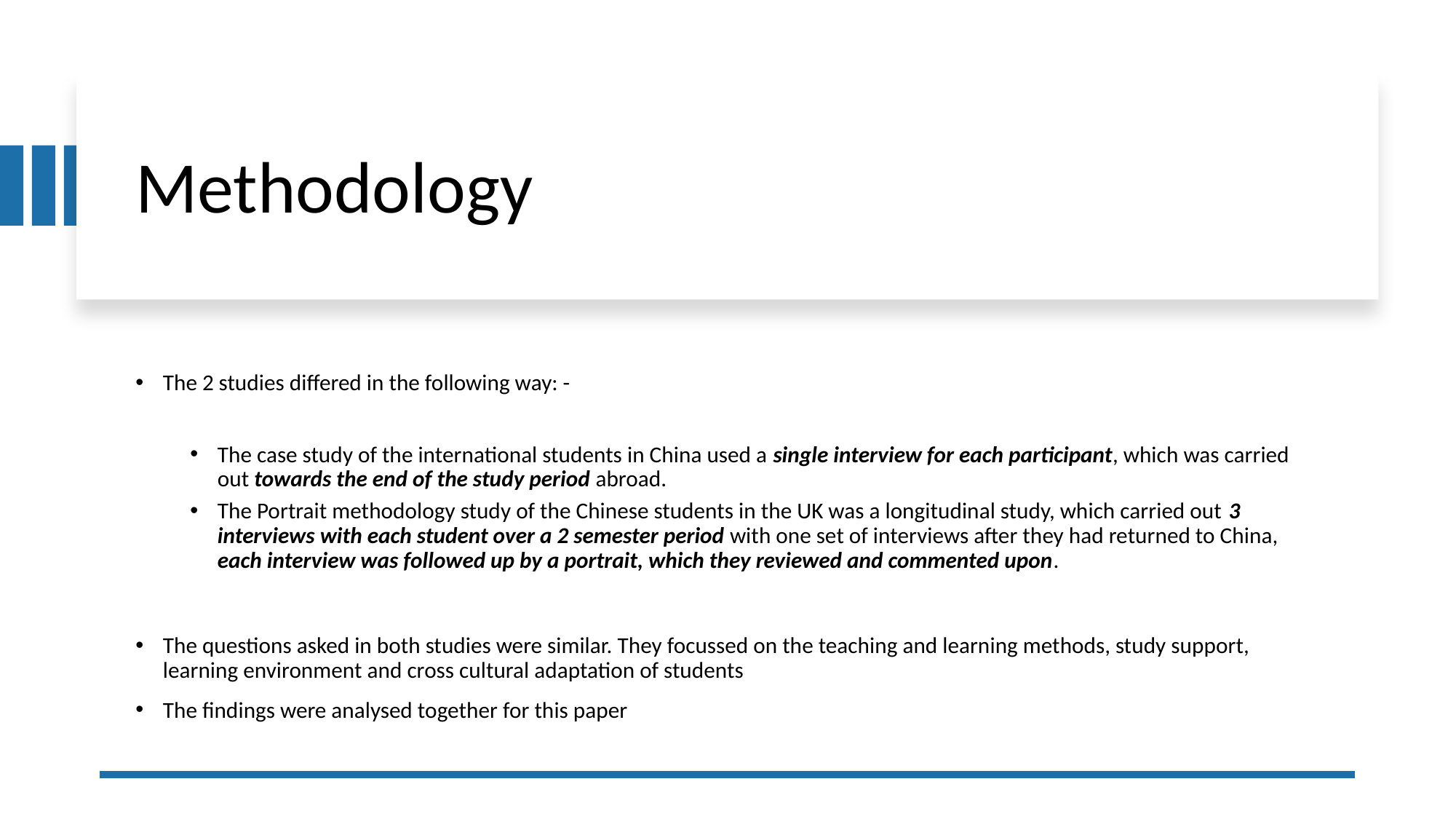

# Methodology

The 2 studies differed in the following way: -

The case study of the international students in China used a single interview for each participant, which was carried out towards the end of the study period abroad.
The Portrait methodology study of the Chinese students in the UK was a longitudinal study, which carried out 3 interviews with each student over a 2 semester period with one set of interviews after they had returned to China, each interview was followed up by a portrait, which they reviewed and commented upon.

The questions asked in both studies were similar. They focussed on the teaching and learning methods, study support, learning environment and cross cultural adaptation of students
The findings were analysed together for this paper